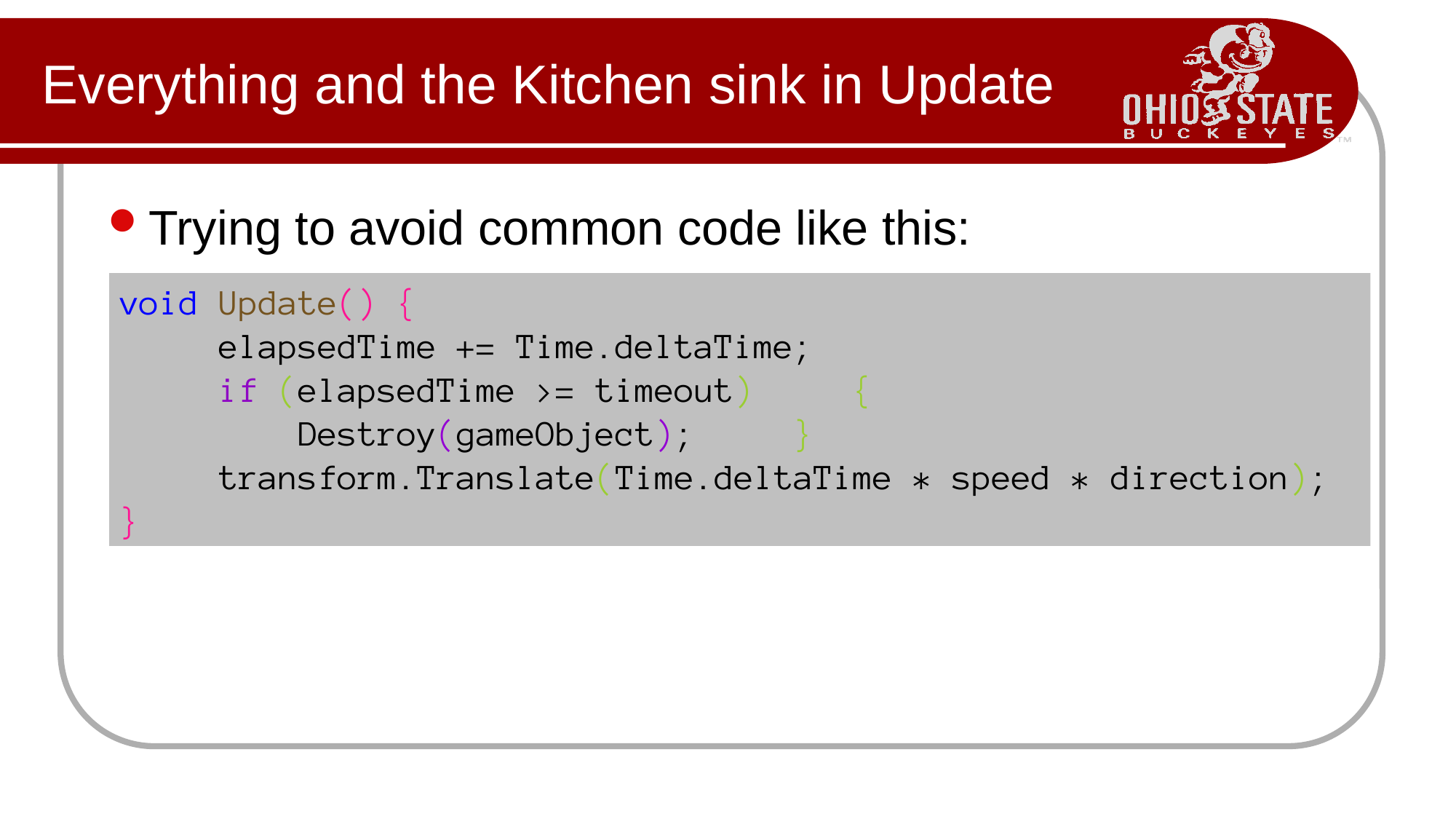

# Everything and the Kitchen sink in Update
Trying to avoid common code like this:

void Update() {
     elapsedTime += Time.deltaTime;
     if (elapsedTime >= timeout)     {
         Destroy(gameObject);     }
     transform.Translate(Time.deltaTime * speed * direction);
}